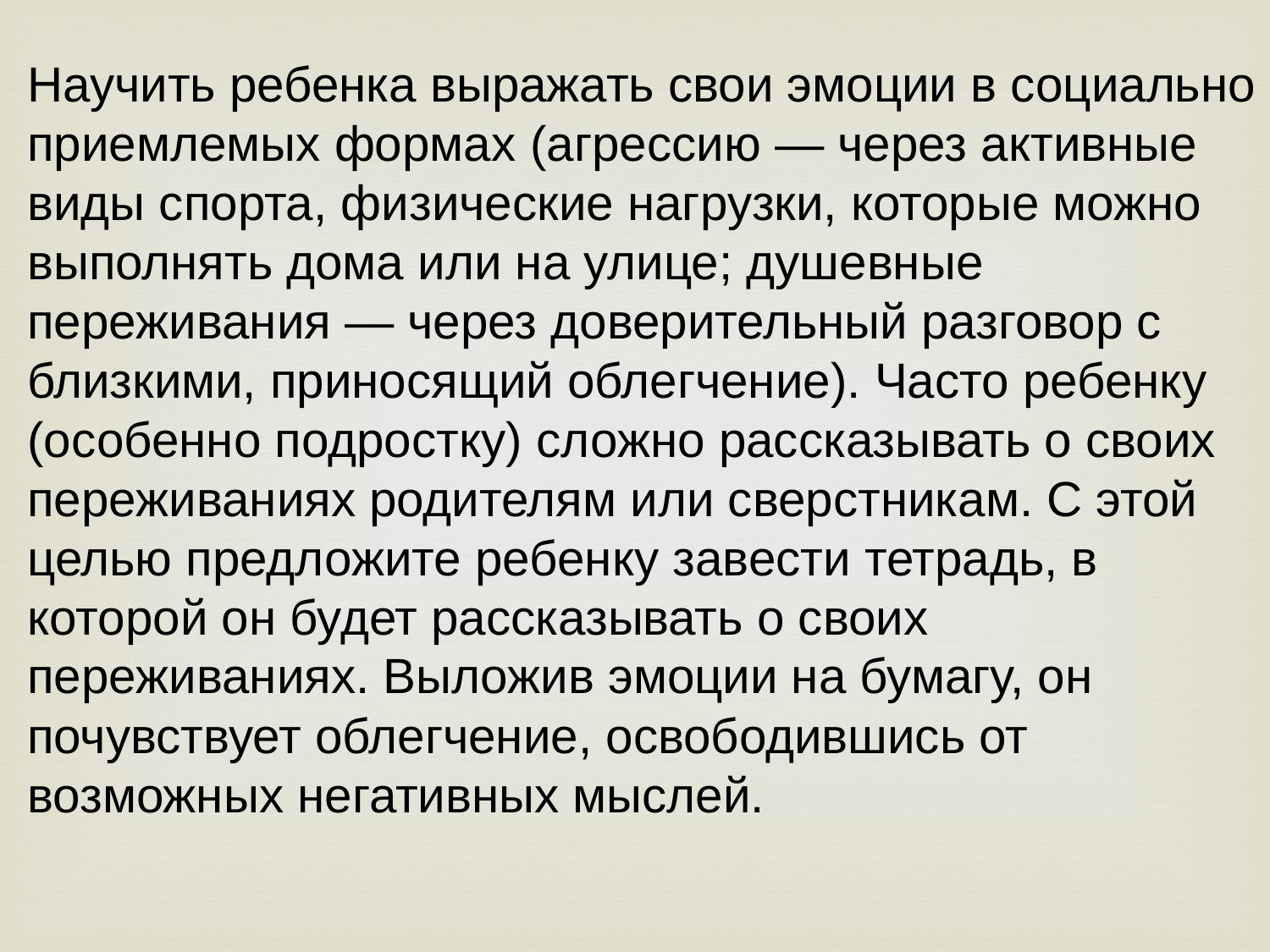

Научить ребенка выражать свои эмоции в социально приемлемых формах (агрессию — через активные виды спорта, физические нагрузки, которые можно выполнять дома или на улице; душевные переживания — через доверительный разговор с близкими, приносящий облегчение). Часто ребенку (особенно подростку) сложно рассказывать о своих переживаниях родителям или сверстникам. С этой целью предложите ребенку завести тетрадь, в которой он будет рассказывать о своих переживаниях. Выложив эмоции на бумагу, он почувствует облегчение, освободившись от возможных негативных мыслей.